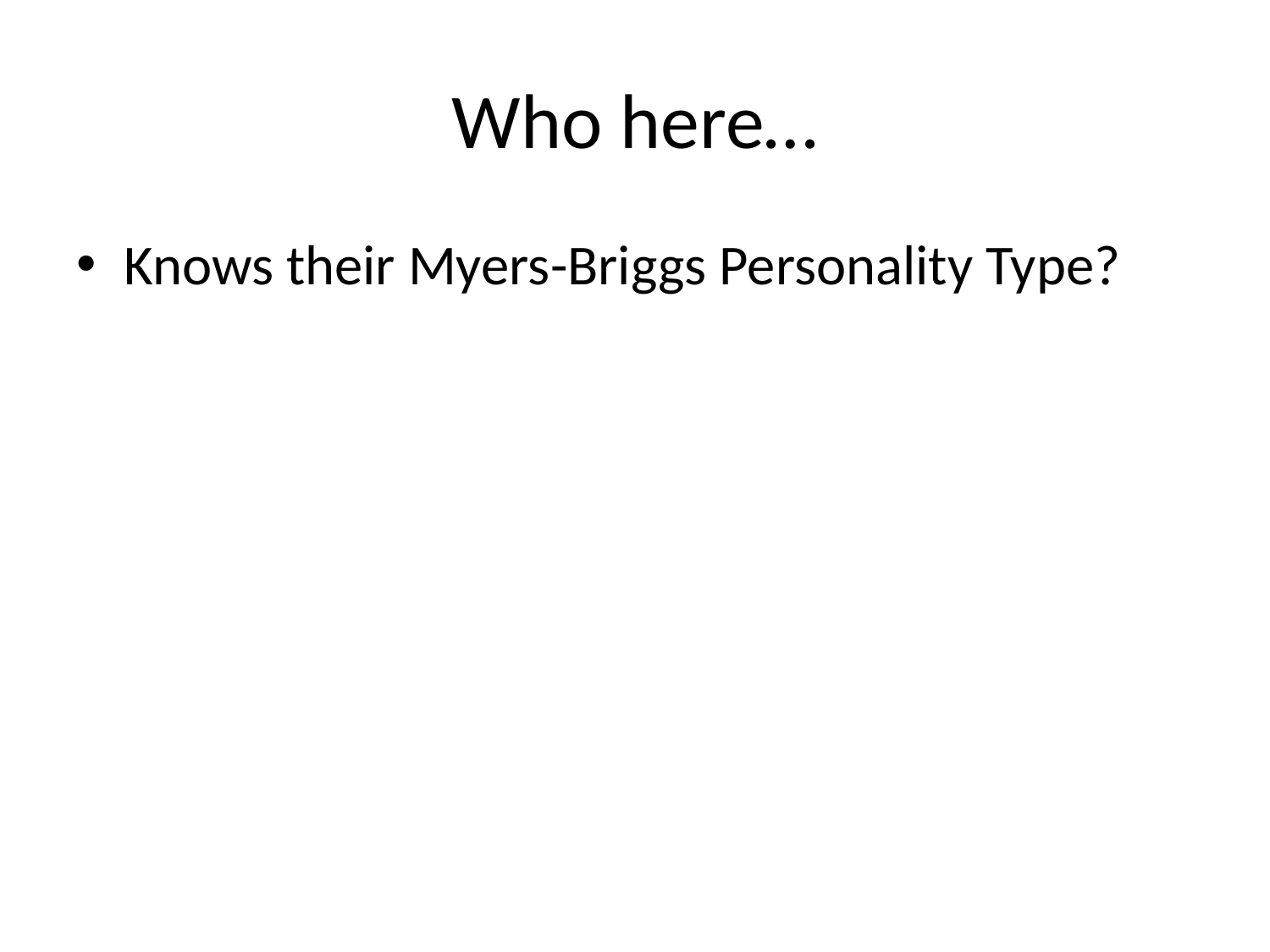

# Who here…
Knows their Myers-Briggs Personality Type?